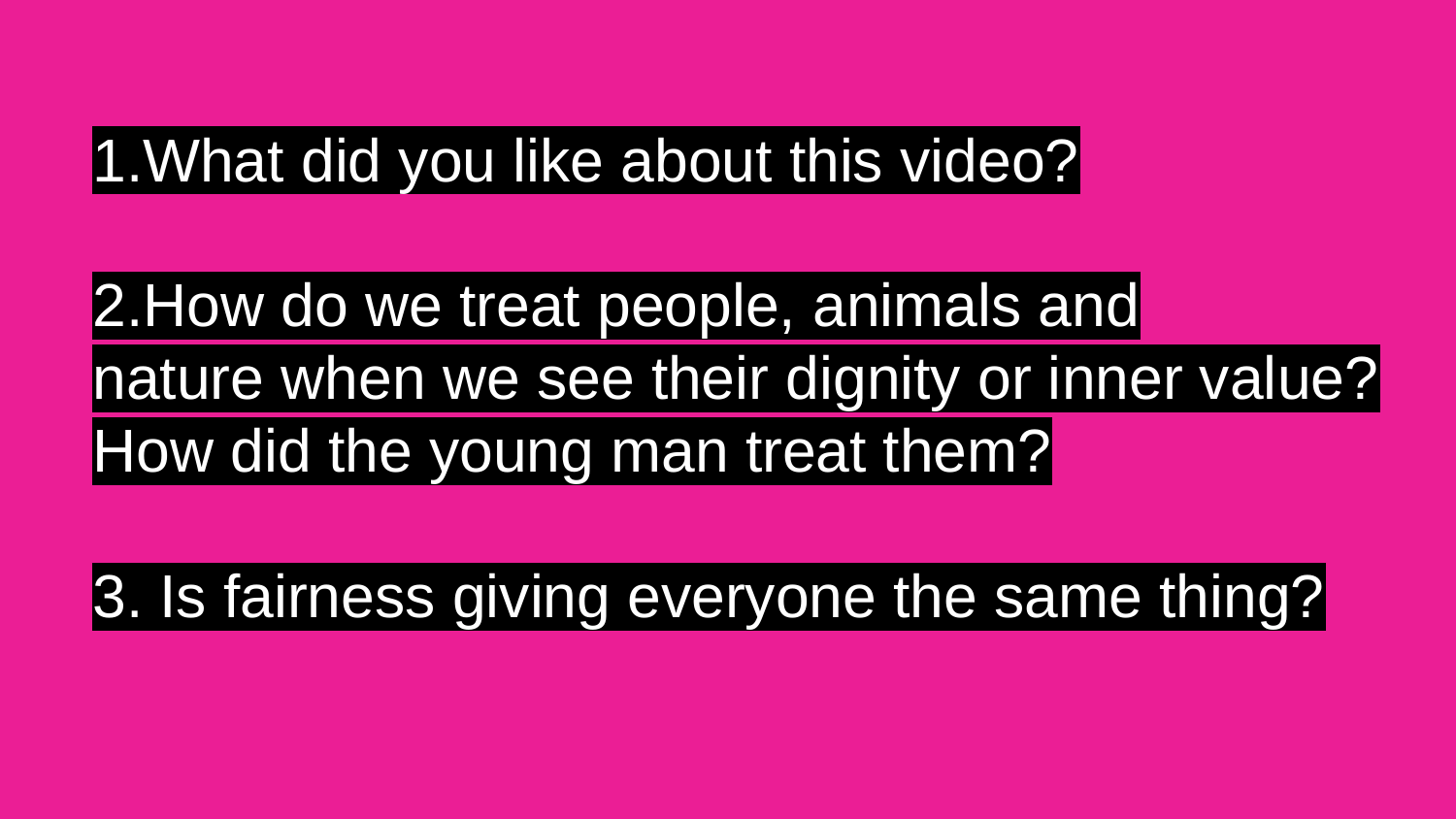

# 1.What did you like about this video?

2.How do we treat people, animals and
nature when we see their dignity or inner value? How did the young man treat them?

3. Is fairness giving everyone the same thing?